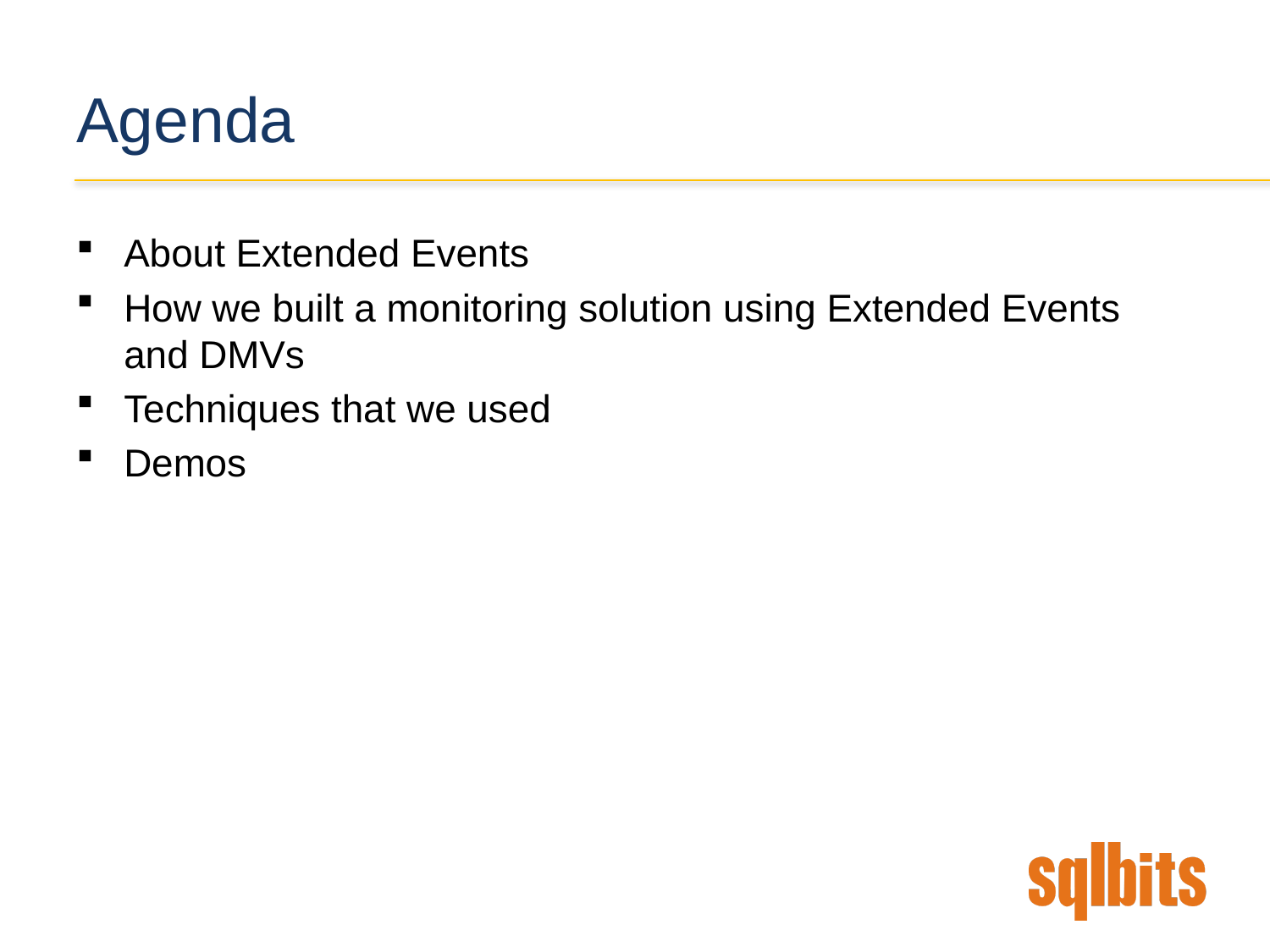

# Agenda
About Extended Events
How we built a monitoring solution using Extended Events and DMVs
Techniques that we used
Demos
3  |
3  |
SQLBits 2017